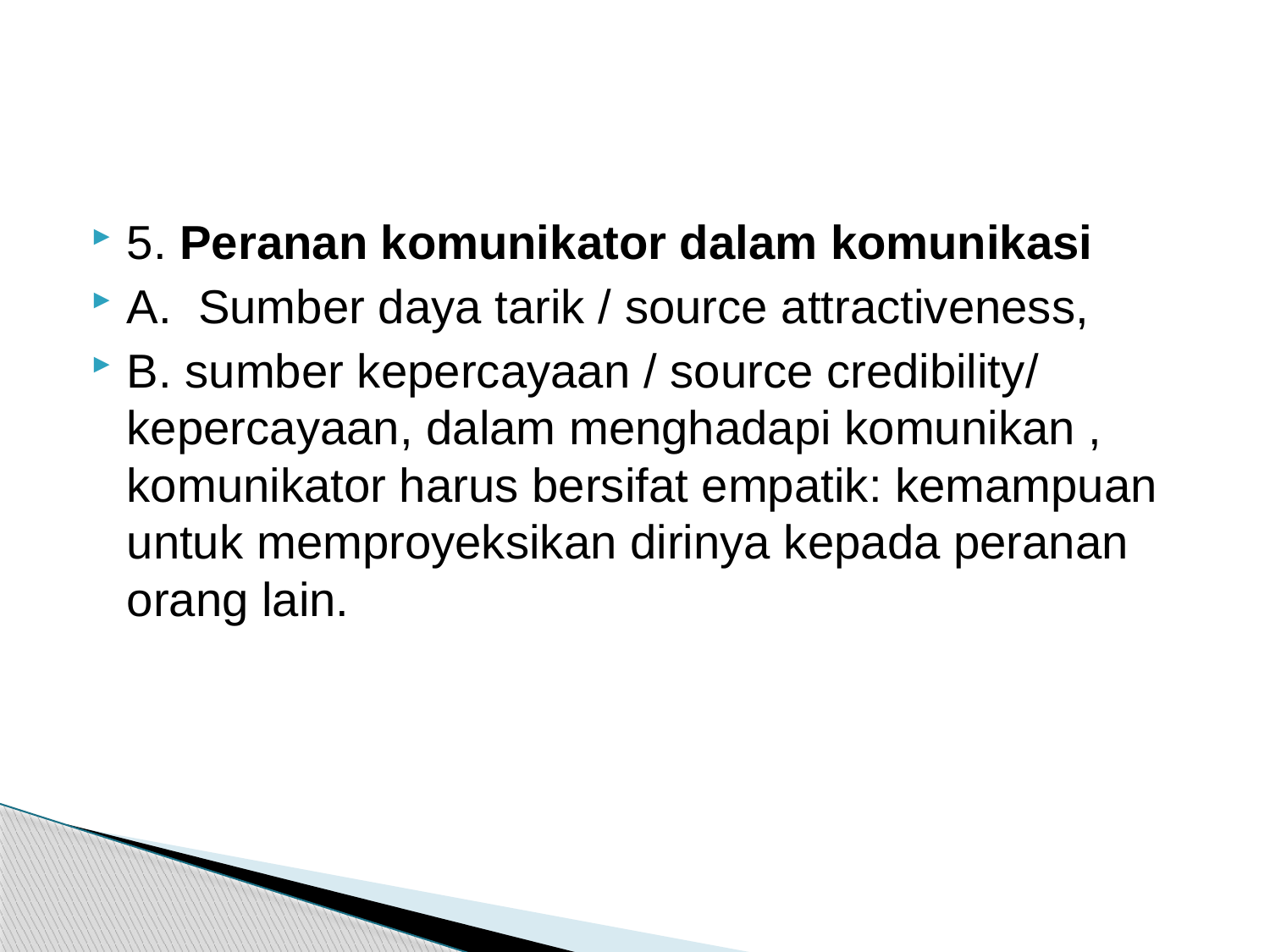

#
5. Peranan komunikator dalam komunikasi
A.  Sumber daya tarik / source attractiveness,
B. sumber kepercayaan / source credibility/ kepercayaan, dalam menghadapi komunikan , komunikator harus bersifat empatik: kemampuan untuk memproyeksikan dirinya kepada peranan orang lain.